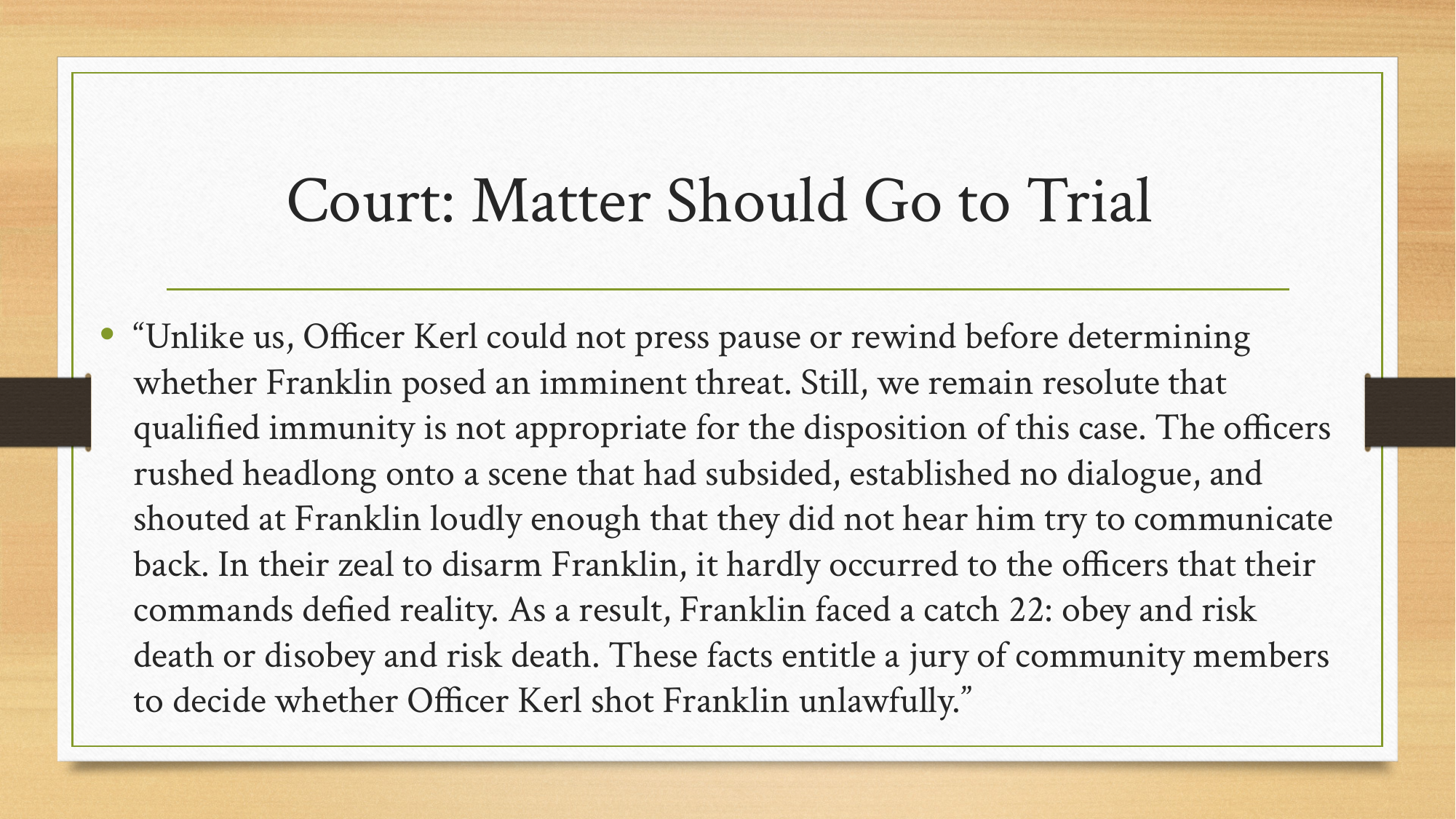

# Court: Matter Should Go to Trial
“Unlike us, Officer Kerl could not press pause or rewind before determining whether Franklin posed an imminent threat. Still, we remain resolute that qualified immunity is not appropriate for the disposition of this case. The officers rushed headlong onto a scene that had subsided, established no dialogue, and shouted at Franklin loudly enough that they did not hear him try to communicate back. In their zeal to disarm Franklin, it hardly occurred to the officers that their commands defied reality. As a result, Franklin faced a catch 22: obey and risk death or disobey and risk death. These facts entitle a jury of community members to decide whether Officer Kerl shot Franklin unlawfully.”